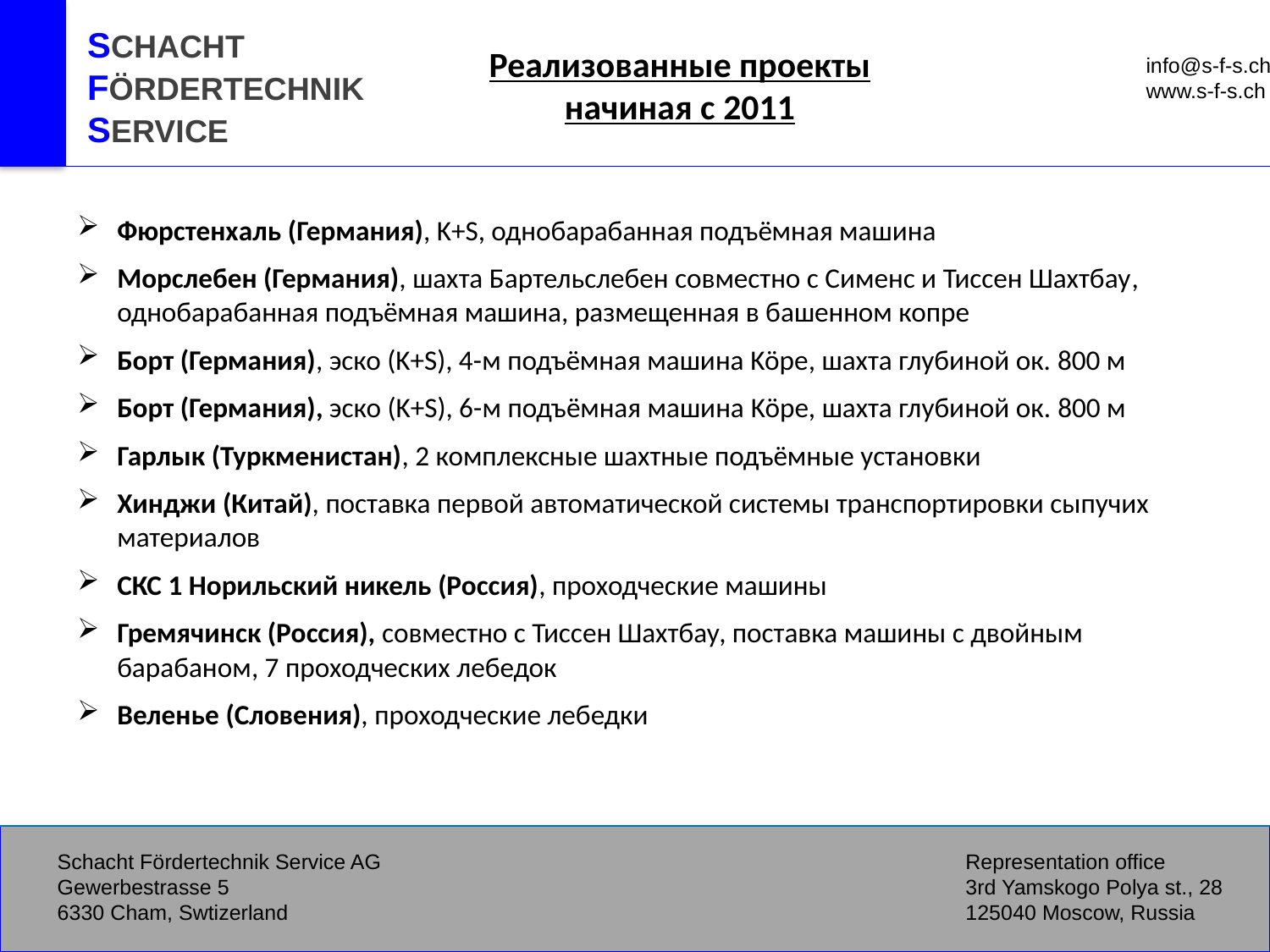

SCHACHT
FÖRDERTECHNIK
SERVICE
Реализованные проекты начиная с 2011
info@s-f-s.ch
www.s-f-s.ch
Фюрстенхаль (Германия), K+S, однобарабанная подъёмная машина
Mорслебен (Германия), шахта Бартельслебен совместно с Сименс и Тиссен Шахтбау, однобарабанная подъёмная машина, размещенная в башенном копре
Борт (Германия), эско (K+S), 4-м подъёмная машина Köpe, шахта глубиной ок. 800 м
Борт (Германия), эско (K+S), 6-м подъёмная машина Köpe, шахта глубиной ок. 800 м
Гарлык (Туркменистан), 2 комплексные шахтные подъёмные установки
Хинджи (Китай), поставка первой автоматической системы транспортировки сыпучих материалов
СКС 1 Норильский никель (Россия), проходческие машины
Гремячинск (Россия), совместно с Тиссен Шахтбау, поставка машины с двойным барабаном, 7 проходческих лебедок
Веленье (Словения), проходческие лебедки

Schacht Fördertechnik Service AG
Gewerbestrasse 5
6330 Cham, Swtizerland
Representation office
3rd Yamskogo Polya st., 28
125040 Moscow, Russia